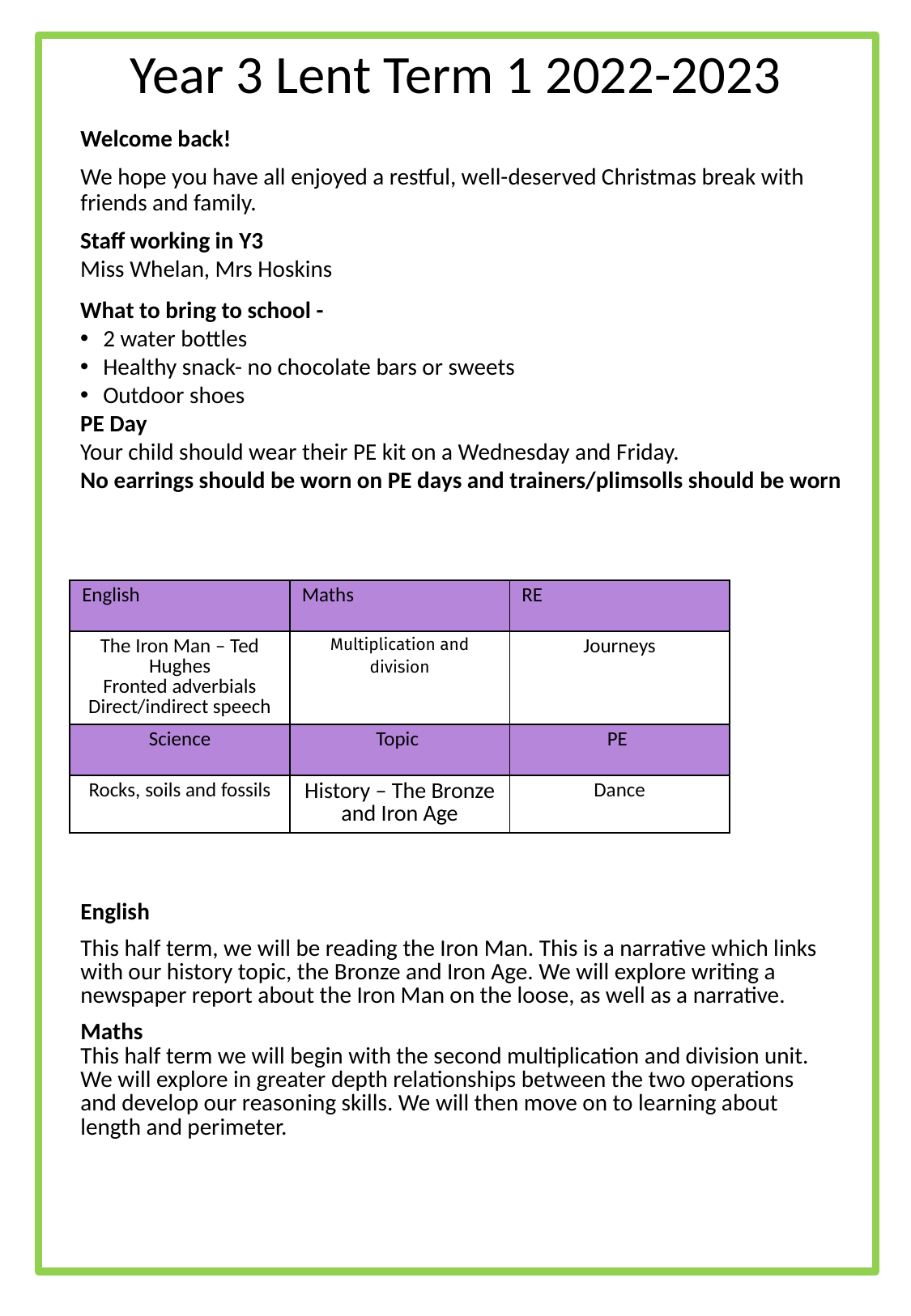

# Year 3 Lent Term 1 2022-2023
Welcome back!
We hope you have all enjoyed a restful, well-deserved Christmas break with friends and family.
Staff working in Y3
Miss Whelan, Mrs Hoskins
What to bring to school -
2 water bottles
Healthy snack- no chocolate bars or sweets
Outdoor shoes
PE Day
Your child should wear their PE kit on a Wednesday and Friday.
No earrings should be worn on PE days and trainers/plimsolls should be worn
| English | Maths | RE |
| --- | --- | --- |
| The Iron Man – Ted Hughes Fronted adverbials Direct/indirect speech | Multiplication and division | Journeys |
| Science | Topic | PE |
| Rocks, soils and fossils | History – The Bronze and Iron Age | Dance |
English
This half term, we will be reading the Iron Man. This is a narrative which links with our history topic, the Bronze and Iron Age. We will explore writing a newspaper report about the Iron Man on the loose, as well as a narrative.
Maths
This half term we will begin with the second multiplication and division unit. We will explore in greater depth relationships between the two operations and develop our reasoning skills. We will then move on to learning about length and perimeter.